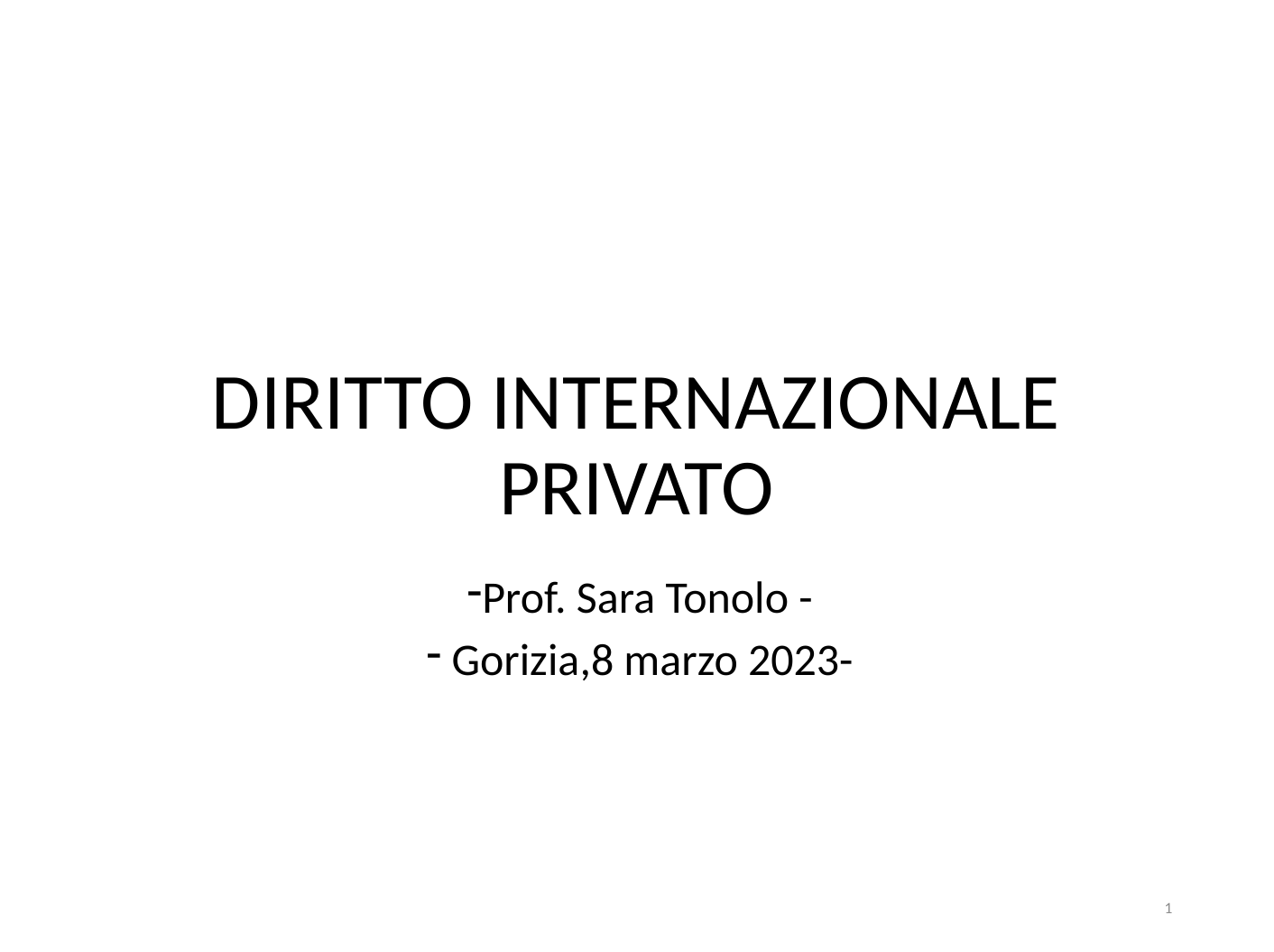

# DIRITTO INTERNAZIONALE PRIVATO
Prof. Sara Tonolo -
 Gorizia,8 marzo 2023-
1